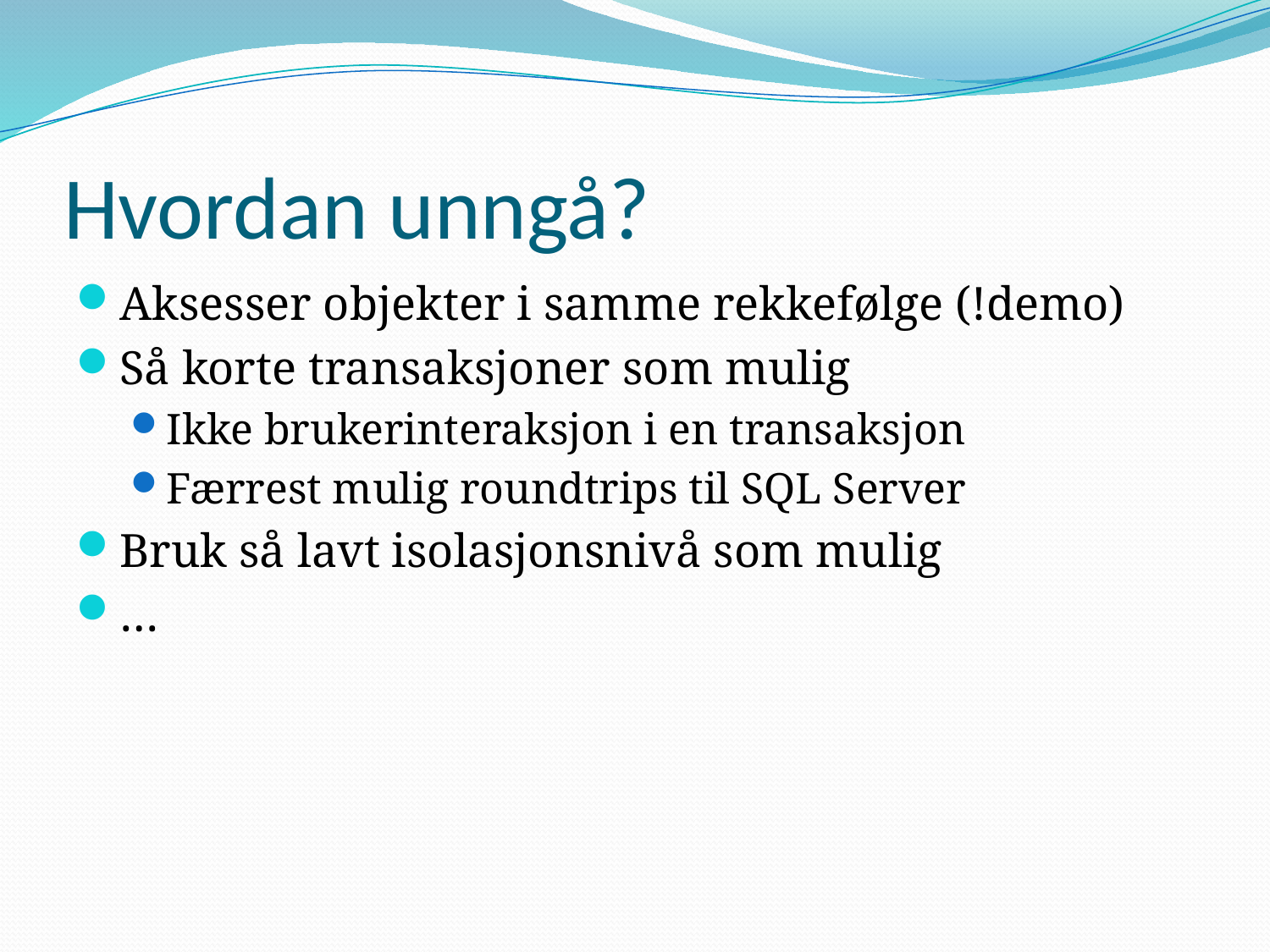

# Hvordan unngå?
Aksesser objekter i samme rekkefølge (!demo)
Så korte transaksjoner som mulig
Ikke brukerinteraksjon i en transaksjon
Færrest mulig roundtrips til SQL Server
Bruk så lavt isolasjonsnivå som mulig
…